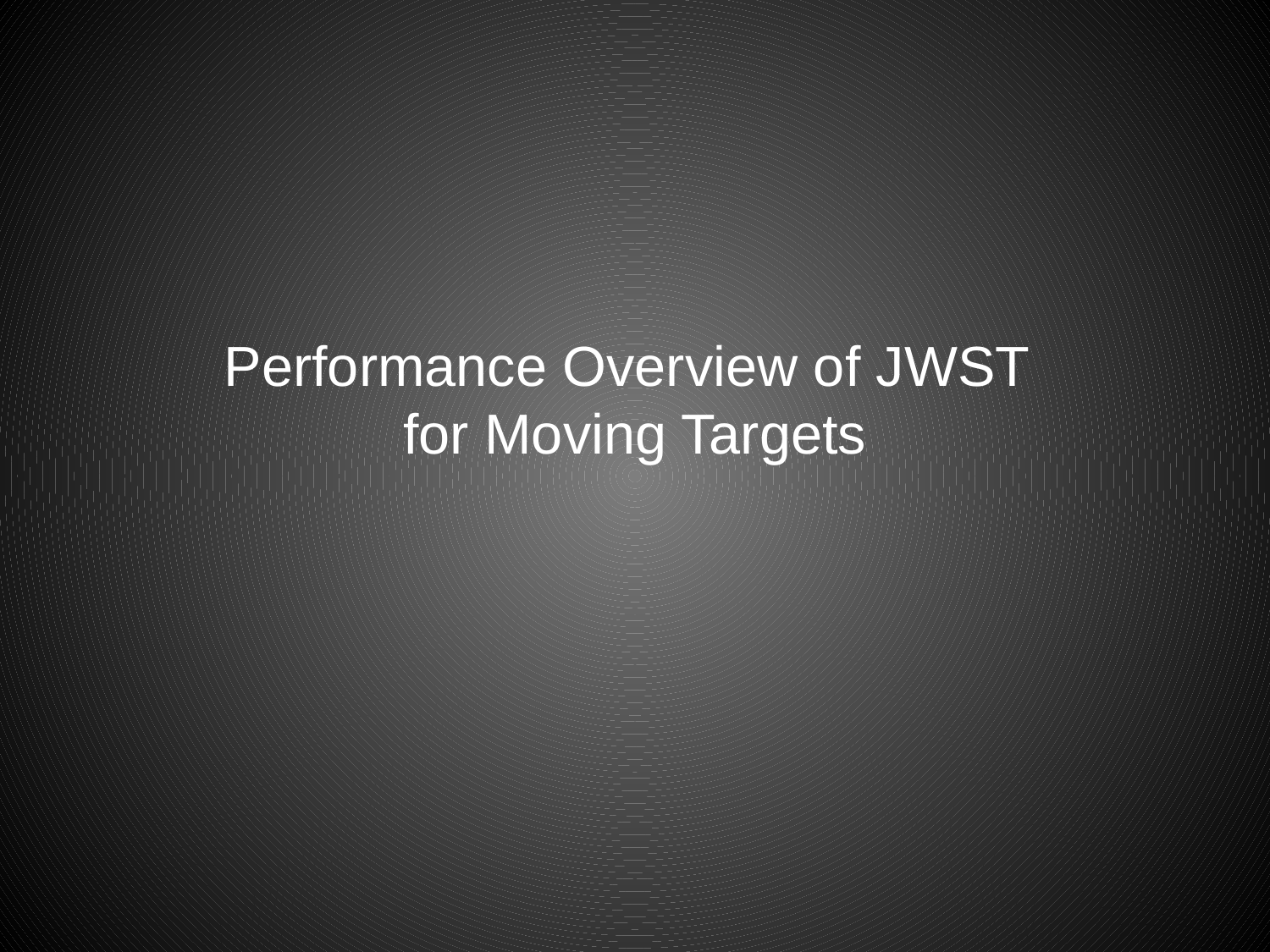

# Performance Overview of JWST for Moving Targets